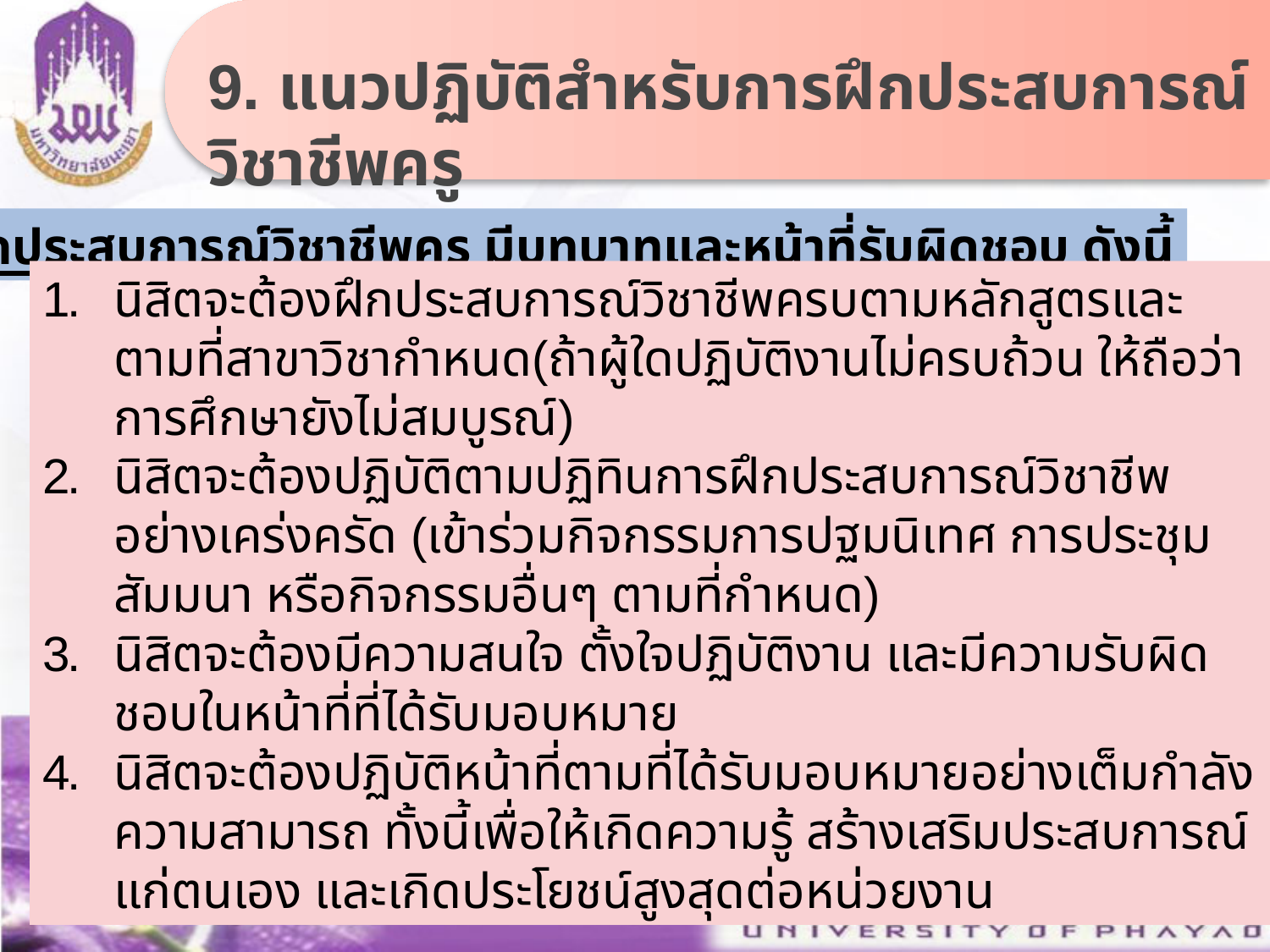

9. แนวปฏิบัติสำหรับการฝึกประสบการณ์วิชาชีพครู
นิสิตฝึกประสบการณ์วิชาชีพครู มีบทบาทและหน้าที่รับผิดชอบ ดังนี้
นิสิตจะต้องฝึกประสบการณ์วิชาชีพครบตามหลักสูตรและตามที่สาขาวิชากำหนด(ถ้าผู้ใดปฏิบัติงานไม่ครบถ้วน ให้ถือว่าการศึกษายังไม่สมบูรณ์)
นิสิตจะต้องปฏิบัติตามปฏิทินการฝึกประสบการณ์วิชาชีพอย่างเคร่งครัด (เข้าร่วมกิจกรรมการปฐมนิเทศ การประชุม สัมมนา หรือกิจกรรมอื่นๆ ตามที่กำหนด)
นิสิตจะต้องมีความสนใจ ตั้งใจปฏิบัติงาน และมีความรับผิดชอบในหน้าที่ที่ได้รับมอบหมาย
นิสิตจะต้องปฏิบัติหน้าที่ตามที่ได้รับมอบหมายอย่างเต็มกำลังความสามารถ ทั้งนี้เพื่อให้เกิดความรู้ สร้างเสริมประสบการณ์แก่ตนเอง และเกิดประโยชน์สูงสุดต่อหน่วยงาน